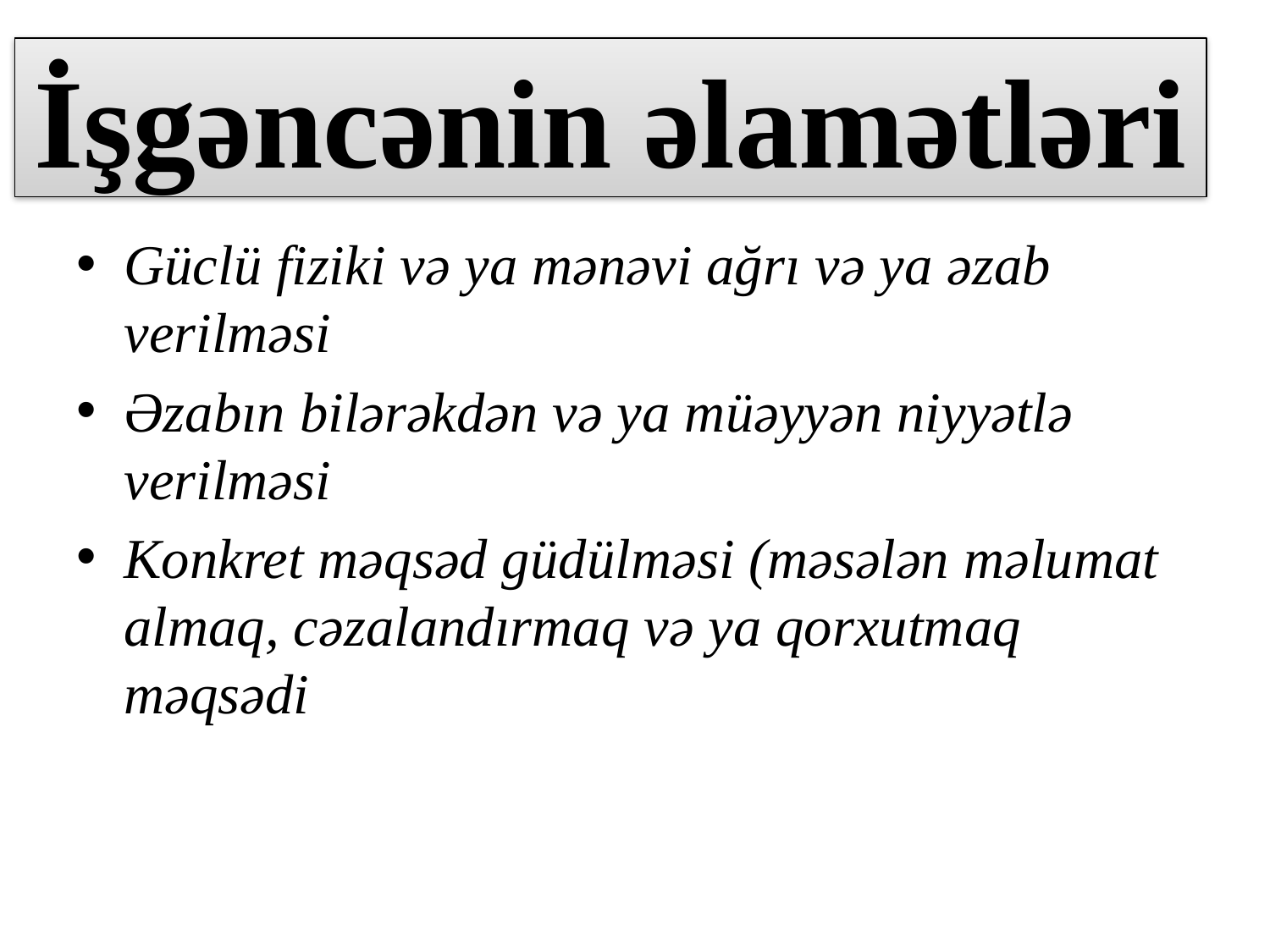

# İşgəncənin əlamətləri
Güclü fiziki və ya mənəvi ağrı və ya əzab verilməsi
Əzabın bilərəkdən və ya müəyyən niyyətlə verilməsi
Konkret məqsəd güdülməsi (məsələn məlumat almaq, cəzalandırmaq və ya qorxutmaq məqsədi